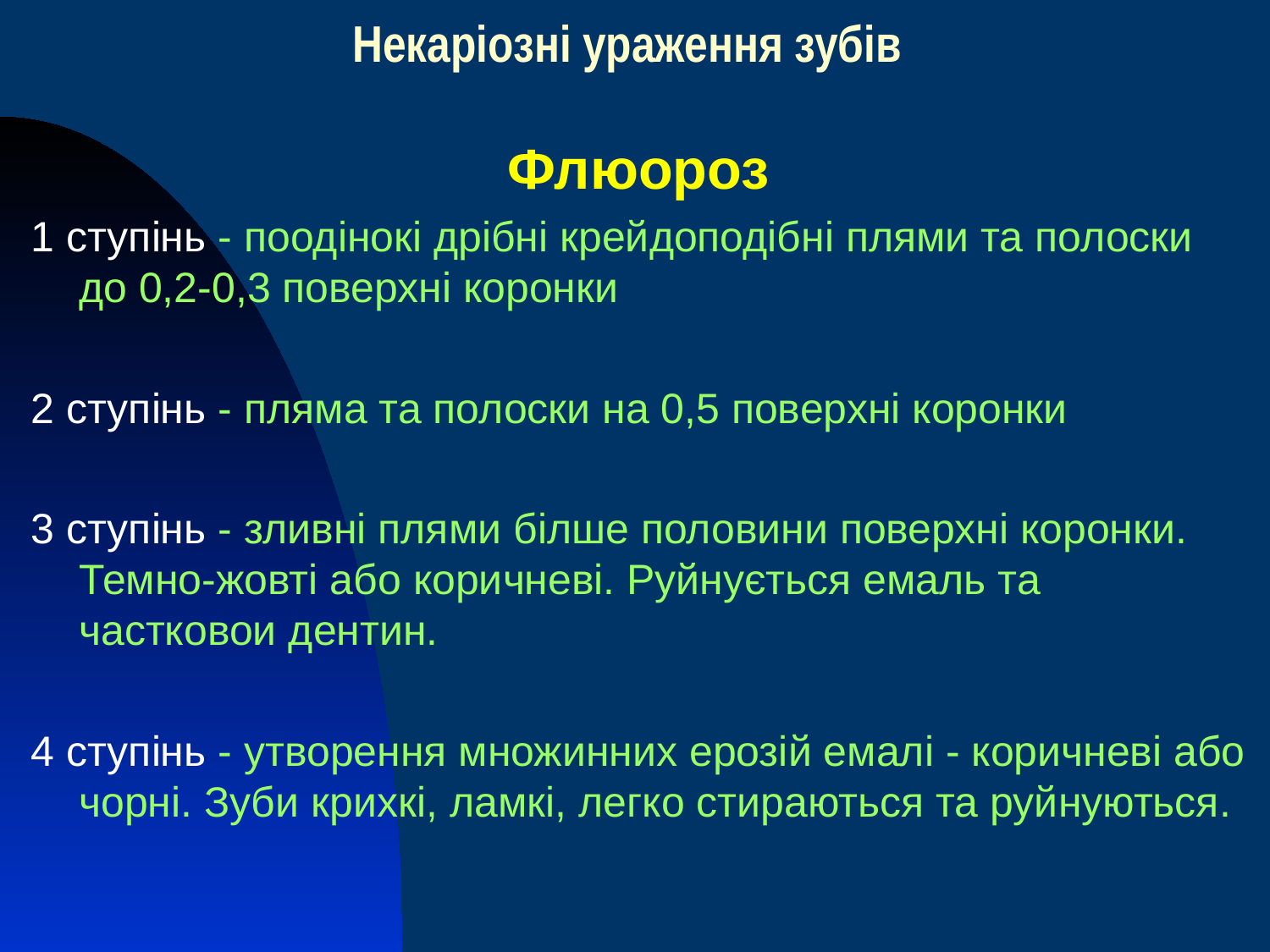

Некаріозні ураження зубів
Флюороз
1 ступінь - поодінокі дрібні крейдоподібні плями та полоски до 0,2-0,3 поверхні коронки

2 ступінь - пляма та полоски на 0,5 поверхні коронки

3 ступінь - зливні плями білше половини поверхні коронки. Темно-жовті або коричневі. Руйнується емаль та частковои дентин.

4 ступінь - утворення множинних ерозій емалі - коричневі або чорні. Зуби крихкі, ламкі, легко стираються та руйнуються.